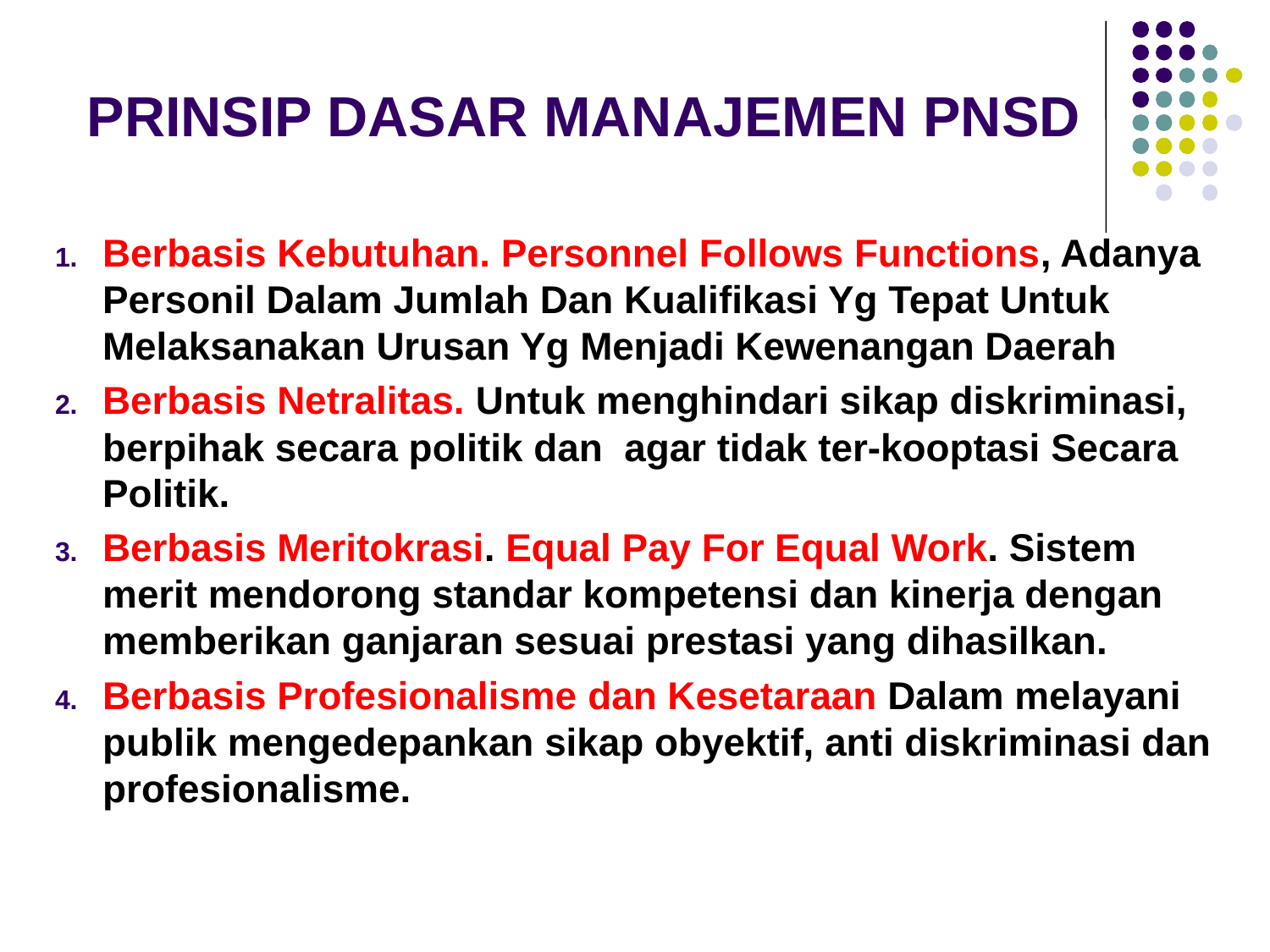

# PRINSIP DASAR MANAJEMEN PNSD
Berbasis Kebutuhan. Personnel Follows Functions, Adanya  Personil Dalam Jumlah Dan Kualifikasi Yg Tepat Untuk Melaksanakan Urusan Yg Menjadi Kewenangan Daerah
Berbasis Netralitas. Untuk menghindari sikap diskriminasi, berpihak secara politik dan  agar tidak ter-kooptasi Secara Politik.
Berbasis Meritokrasi. Equal Pay For Equal Work. Sistem merit mendorong standar kompetensi dan kinerja dengan memberikan ganjaran sesuai prestasi yang dihasilkan.
Berbasis Profesionalisme dan Kesetaraan Dalam melayani publik mengedepankan sikap obyektif, anti diskriminasi dan profesionalisme.